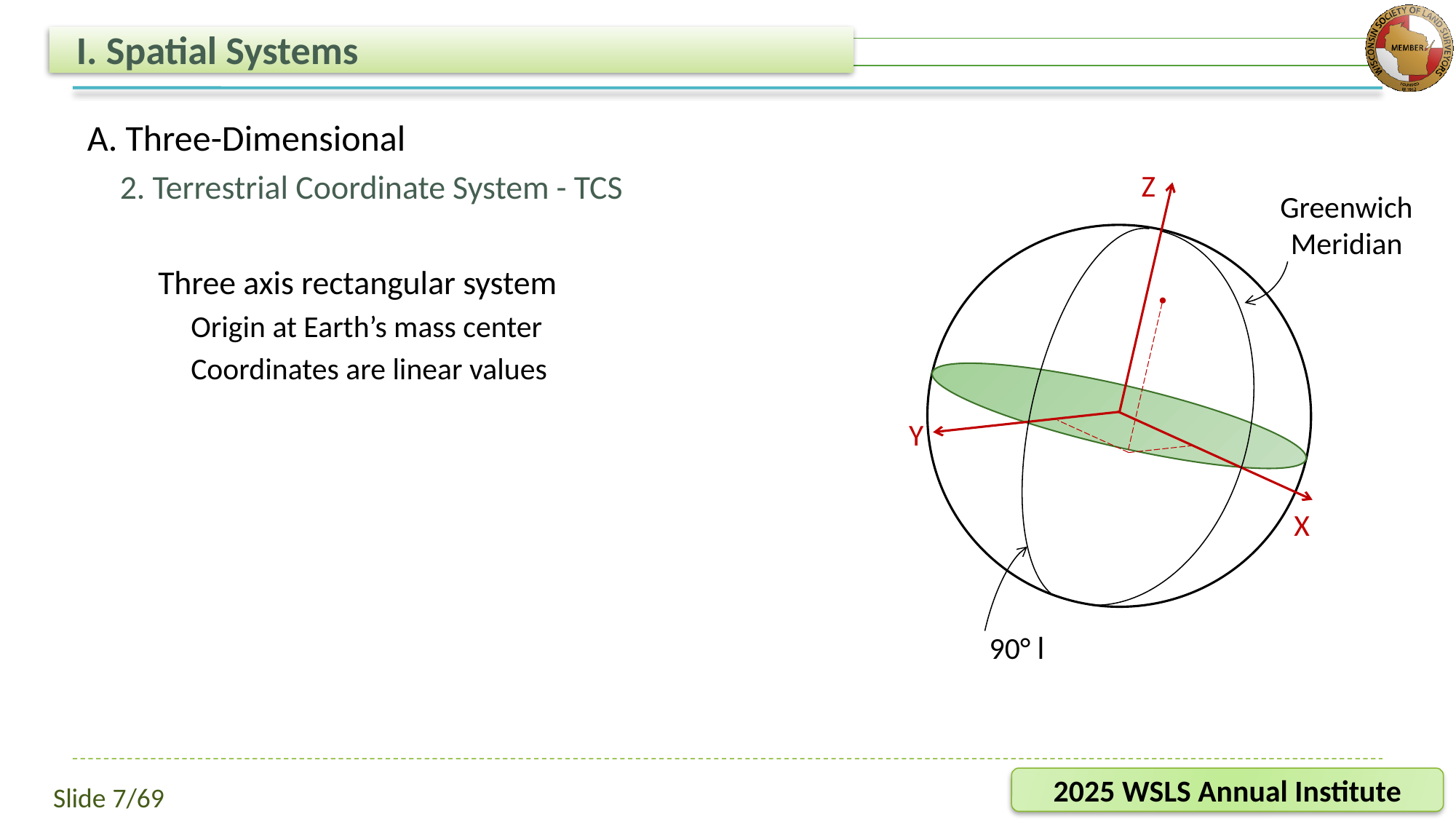

# I. Spatial Systems
A. Three-Dimensional
2. Terrestrial Coordinate System - TCS

Three axis rectangular system
Origin at Earth’s mass center
Coordinates are linear values

Greenwich
Meridian

Z

Y
X

90° l